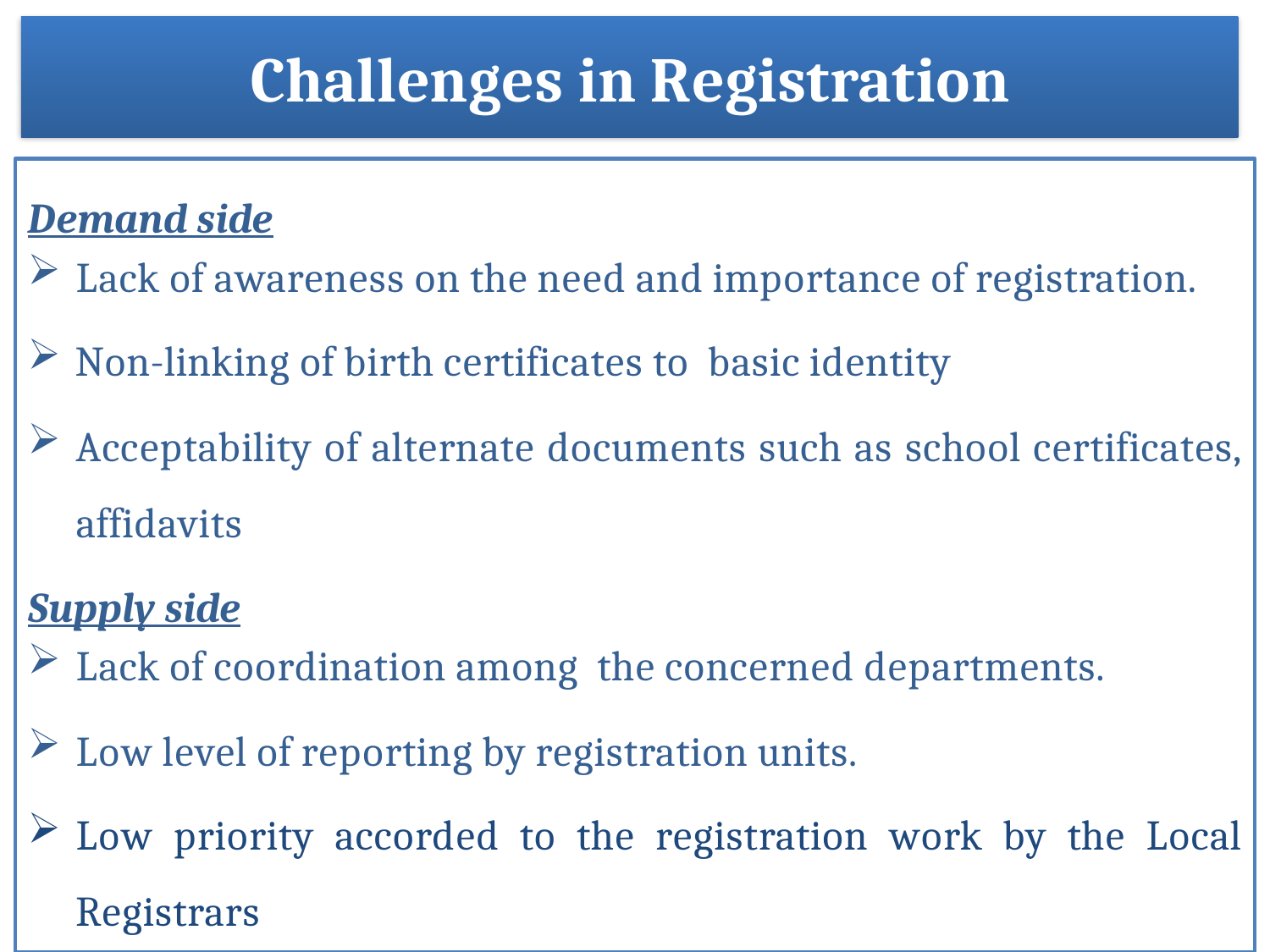

# Challenges in Registration
Demand side
Lack of awareness on the need and importance of registration.
Non-linking of birth certificates to  basic identity
Acceptability of alternate documents such as school certificates, affidavits
Supply side
Lack of coordination among  the concerned departments.
Low level of reporting by registration units.
Low priority accorded to the registration work by the Local Registrars